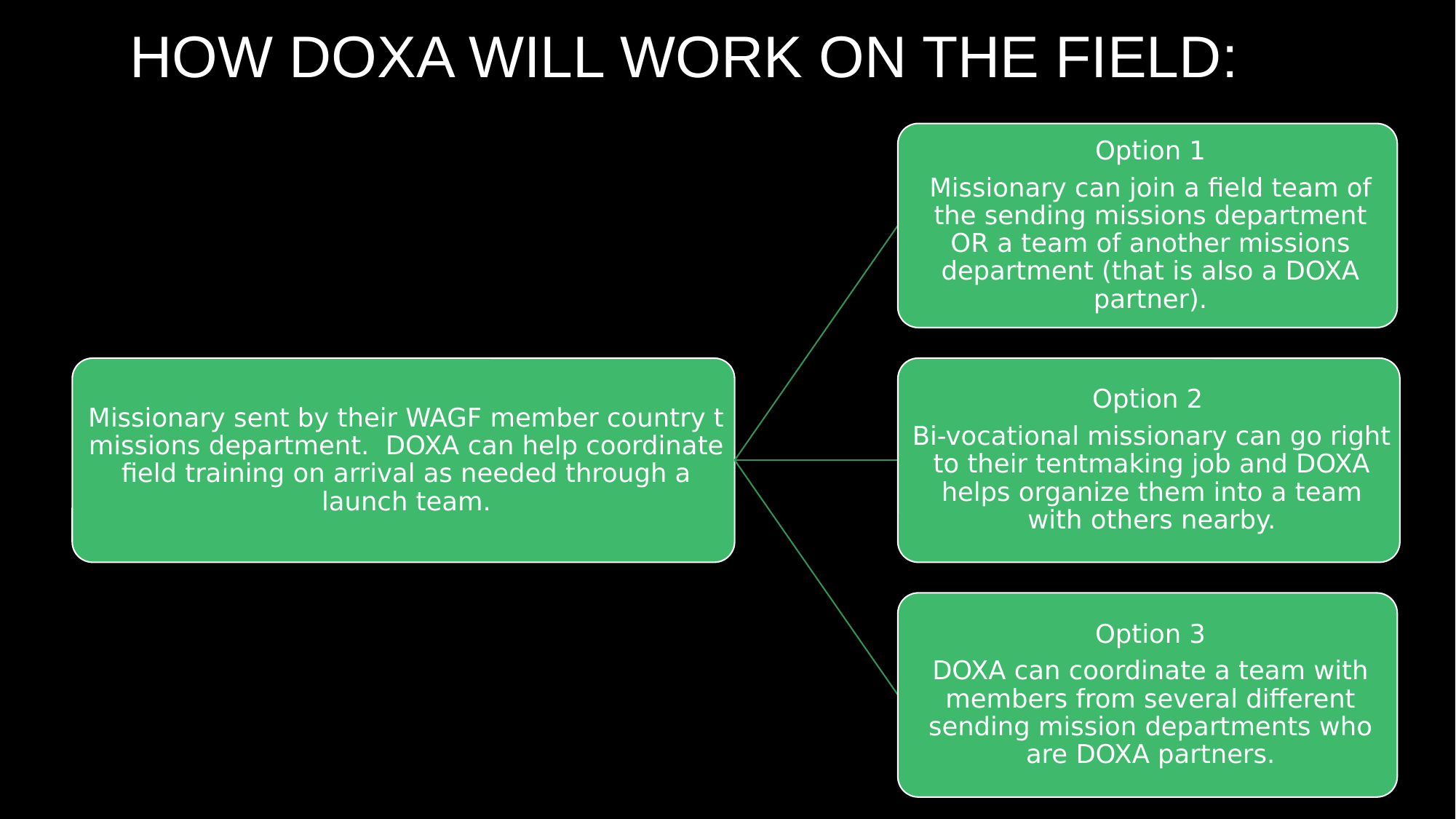

# HOW DOXA WILL WORK ON THE FIELD:
Missionary sent by their WAGF member country t missions department.  DOXA can help coordinate field training on arrival as needed through a launch team.

Option 1
Missionary can join a field team of the sending missions department OR a team of another missions department (that is also a DOXA partner).

Option 2
Bi-vocational missionary can go right to their tentmaking job and DOXA helps organize them into a team with others nearby.

Option 3
DOXA can coordinate a team with members from several different sending mission departments who are DOXA partners.